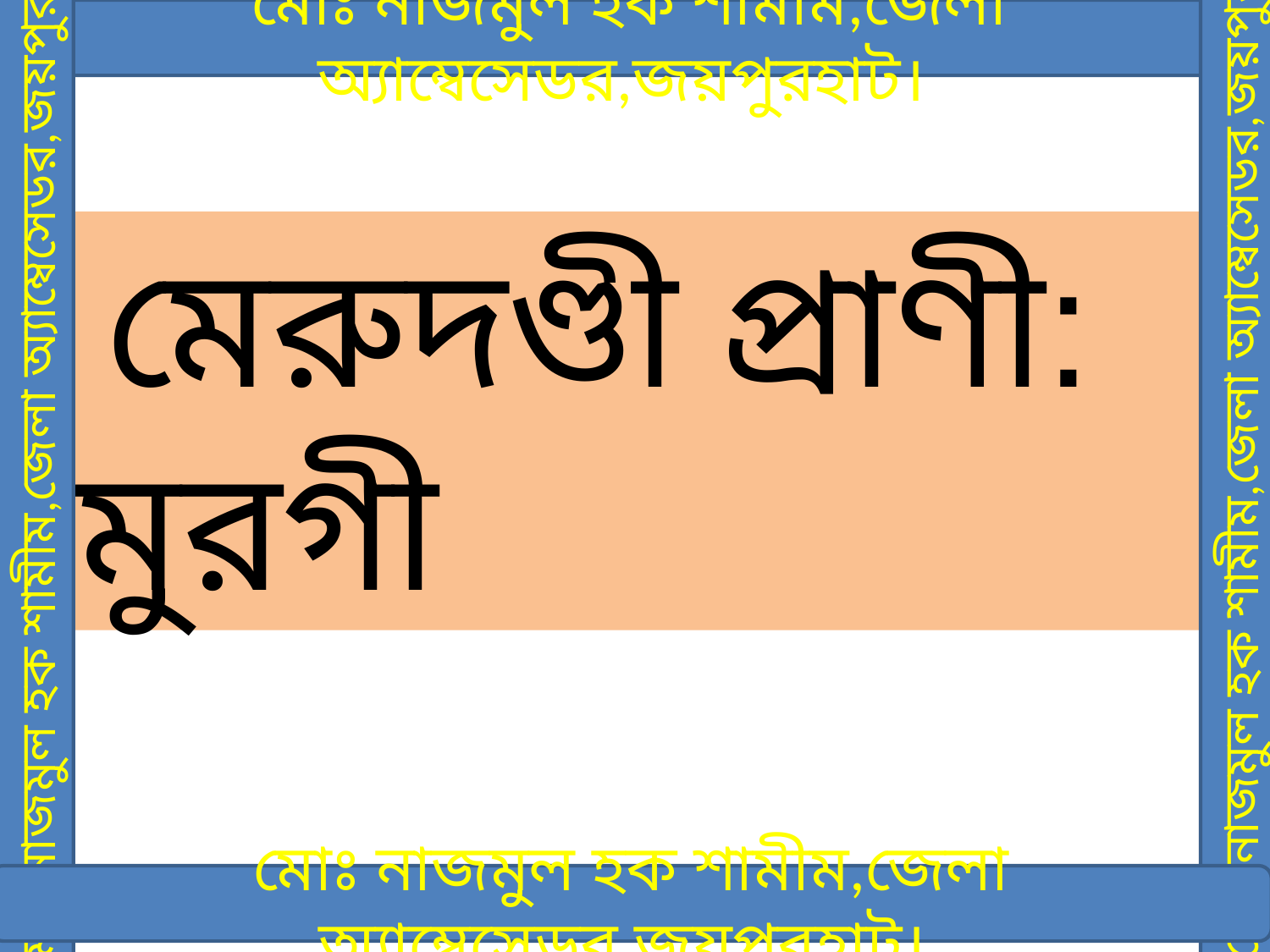

মোঃ নাজমুল হক শামীম,জেলা অ্যাম্বেসেডর,জয়পুরহাট।
 মেরুদণ্ডী প্রাণী: মুরগী
মোঃ নাজমুল হক শামীম,জেলা অ্যাম্বেসেডর,জয়পুরহাট।
মোঃ নাজমুল হক শামীম,জেলা অ্যাম্বেসেডর,জয়পুরহাট।
মোঃ নাজমুল হক শামীম,জেলা অ্যাম্বেসেডর,জয়পুরহাট।